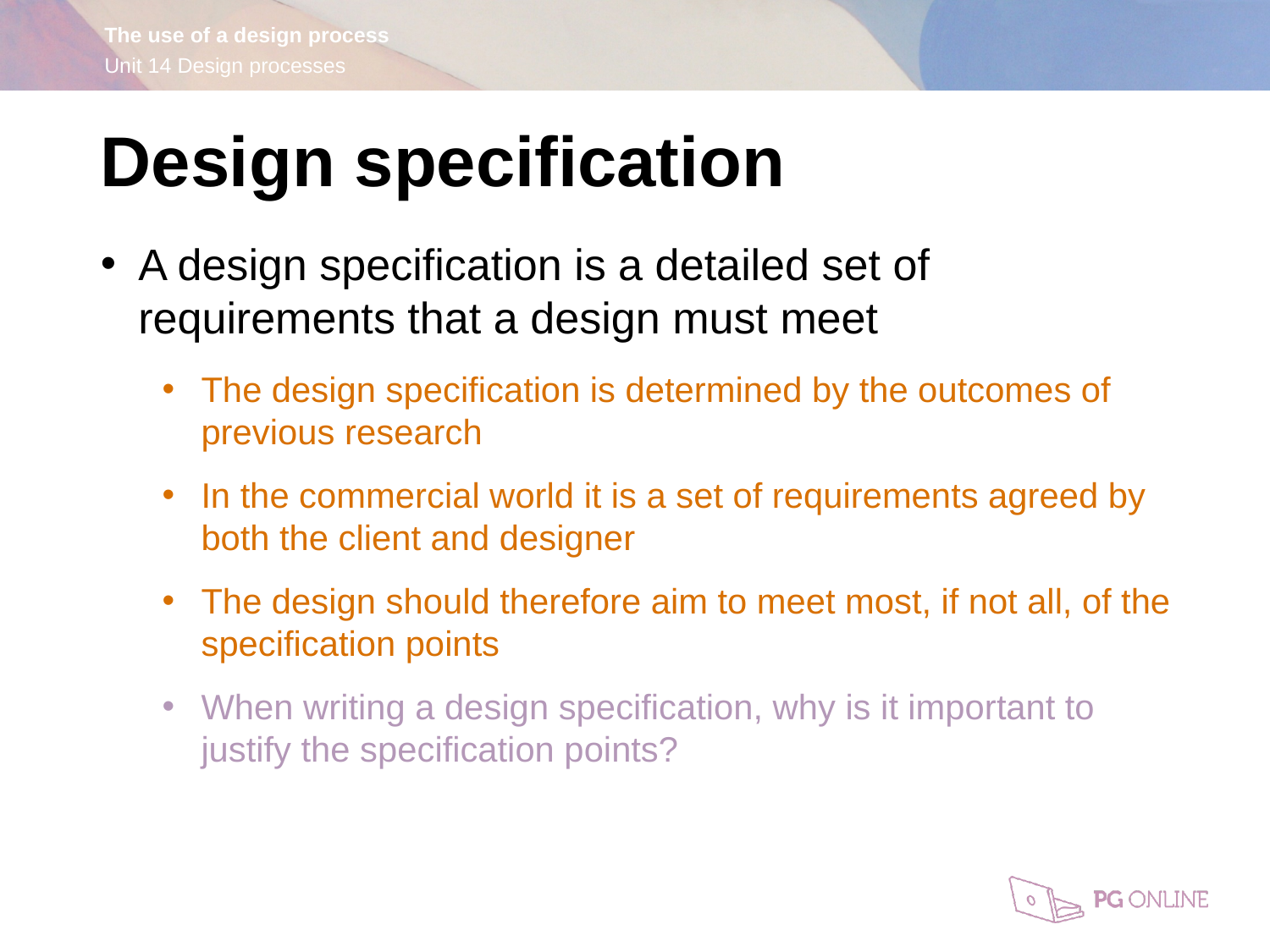

Design specification
A design specification is a detailed set of requirements that a design must meet
The design specification is determined by the outcomes of previous research
In the commercial world it is a set of requirements agreed by both the client and designer
The design should therefore aim to meet most, if not all, of the specification points
When writing a design specification, why is it important to justify the specification points?